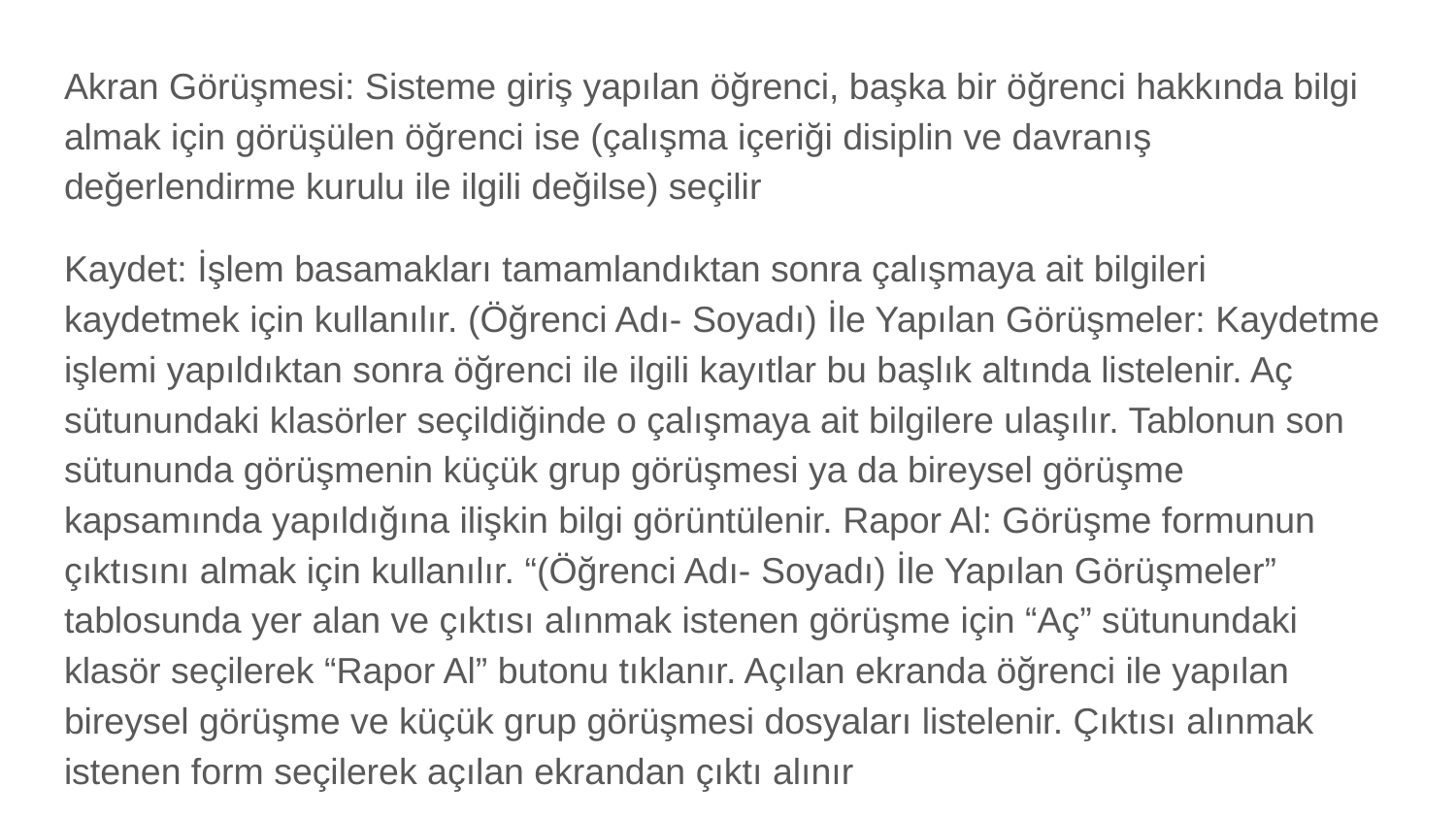

Akran Görüşmesi: Sisteme giriş yapılan öğrenci, başka bir öğrenci hakkında bilgi almak için görüşülen öğrenci ise (çalışma içeriği disiplin ve davranış değerlendirme kurulu ile ilgili değilse) seçilir
Kaydet: İşlem basamakları tamamlandıktan sonra çalışmaya ait bilgileri kaydetmek için kullanılır. (Öğrenci Adı- Soyadı) İle Yapılan Görüşmeler: Kaydetme işlemi yapıldıktan sonra öğrenci ile ilgili kayıtlar bu başlık altında listelenir. Aç sütunundaki klasörler seçildiğinde o çalışmaya ait bilgilere ulaşılır. Tablonun son sütununda görüşmenin küçük grup görüşmesi ya da bireysel görüşme kapsamında yapıldığına ilişkin bilgi görüntülenir. Rapor Al: Görüşme formunun çıktısını almak için kullanılır. “(Öğrenci Adı- Soyadı) İle Yapılan Görüşmeler” tablosunda yer alan ve çıktısı alınmak istenen görüşme için “Aç” sütunundaki klasör seçilerek “Rapor Al” butonu tıklanır. Açılan ekranda öğrenci ile yapılan bireysel görüşme ve küçük grup görüşmesi dosyaları listelenir. Çıktısı alınmak istenen form seçilerek açılan ekrandan çıktı alınır
#